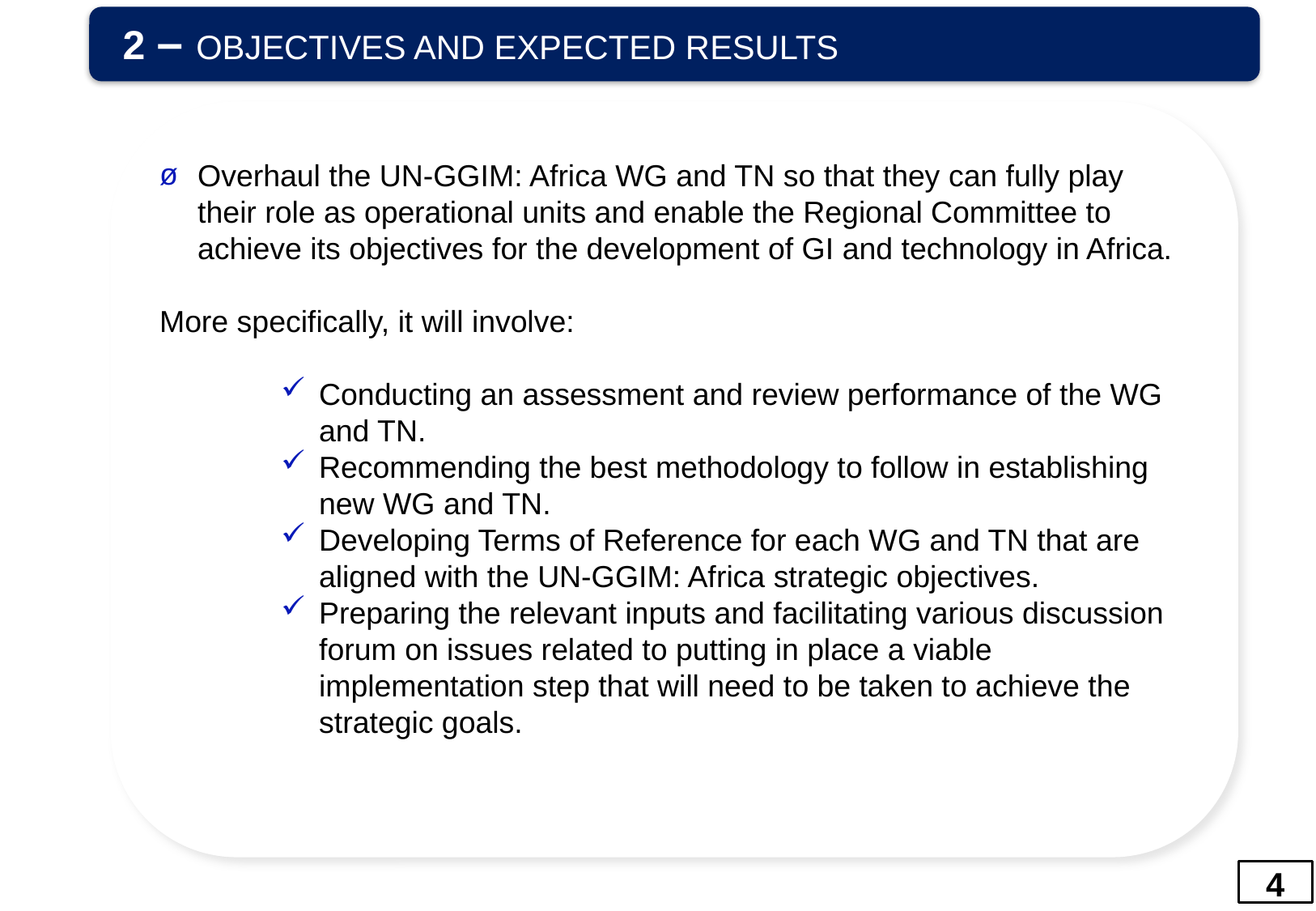

2 – OBJECTIVES AND EXPECTED RESULTS
Overhaul the UN-GGIM: Africa WG and TN so that they can fully play their role as operational units and enable the Regional Committee to achieve its objectives for the development of GI and technology in Africa.

More specifically, it will involve:

Conducting an assessment and review performance of the WG and TN.
Recommending the best methodology to follow in establishing new WG and TN.
Developing Terms of Reference for each WG and TN that are aligned with the UN-GGIM: Africa strategic objectives.
Preparing the relevant inputs and facilitating various discussion forum on issues related to putting in place a viable implementation step that will need to be taken to achieve the strategic goals.

4